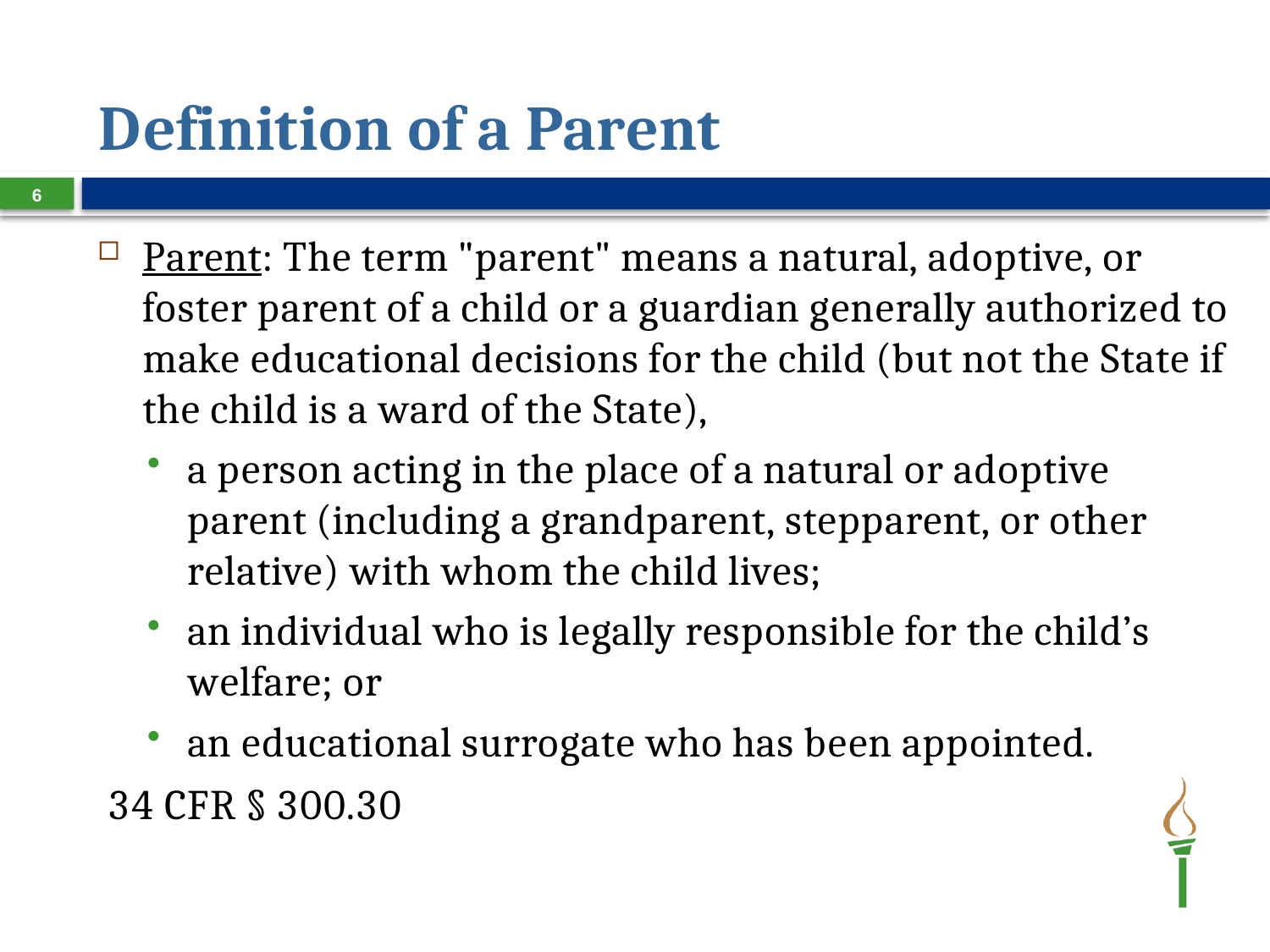

# Definition of a Parent
6
Parent: The term "parent" means a natural, adoptive, or foster parent of a child or a guardian generally authorized to make educational decisions for the child (but not the State if the child is a ward of the State),
a person acting in the place of a natural or adoptive parent (including a grandparent, stepparent, or other relative) with whom the child lives;
an individual who is legally responsible for the child’s welfare; or
an educational surrogate who has been appointed.
 34 CFR § 300.30